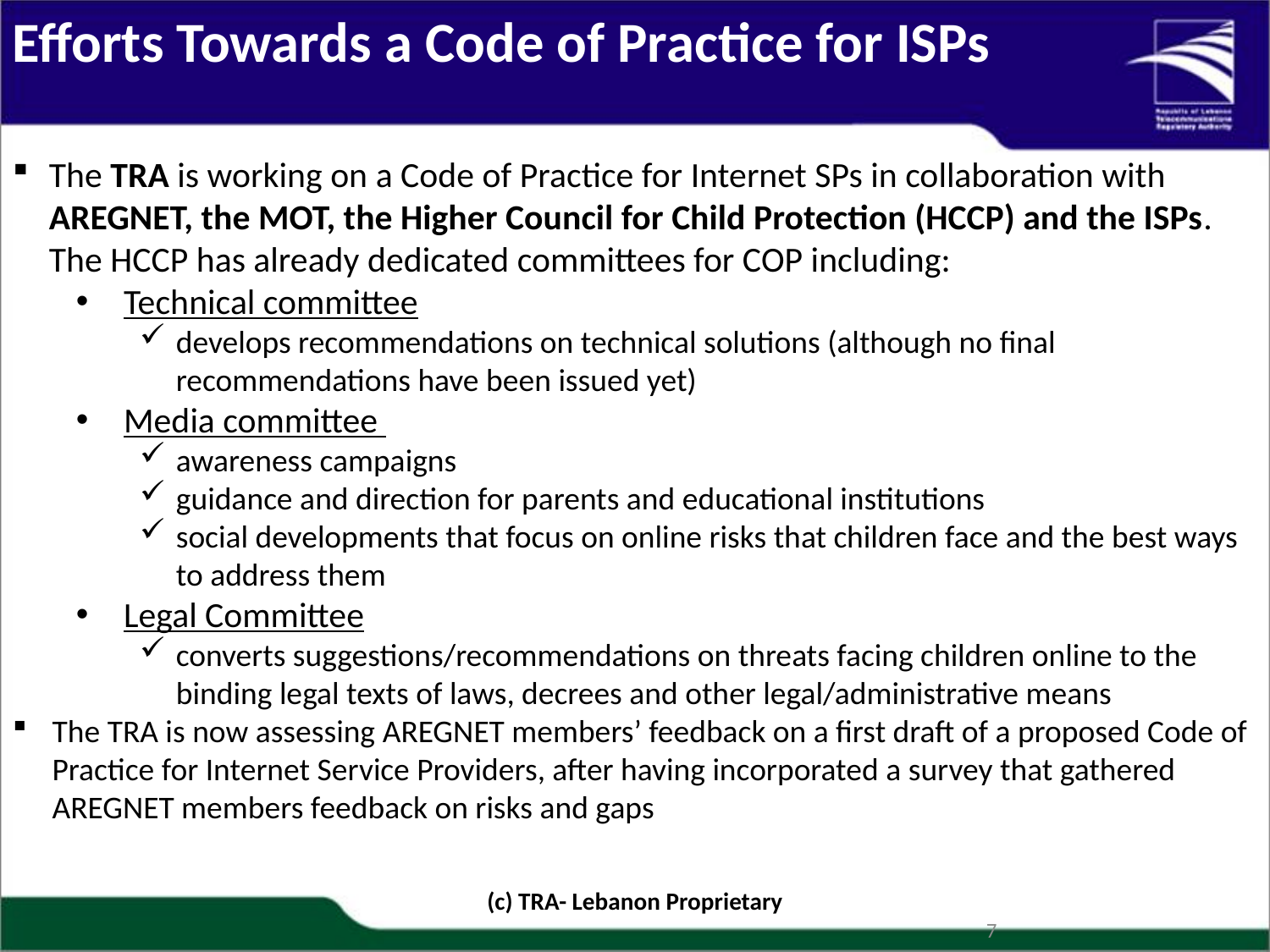

Efforts Towards a Code of Practice for ISPs
The TRA is working on a Code of Practice for Internet SPs in collaboration with AREGNET, the MOT, the Higher Council for Child Protection (HCCP) and the ISPs.  The HCCP has already dedicated committees for COP including:
Technical committee
develops recommendations on technical solutions (although no final recommendations have been issued yet)
Media committee
awareness campaigns
guidance and direction for parents and educational institutions
social developments that focus on online risks that children face and the best ways to address them
Legal Committee
converts suggestions/recommendations on threats facing children online to the binding legal texts of laws, decrees and other legal/administrative means
The TRA is now assessing AREGNET members’ feedback on a first draft of a proposed Code of Practice for Internet Service Providers, after having incorporated a survey that gathered AREGNET members feedback on risks and gaps

(c) TRA- Lebanon Proprietary
7